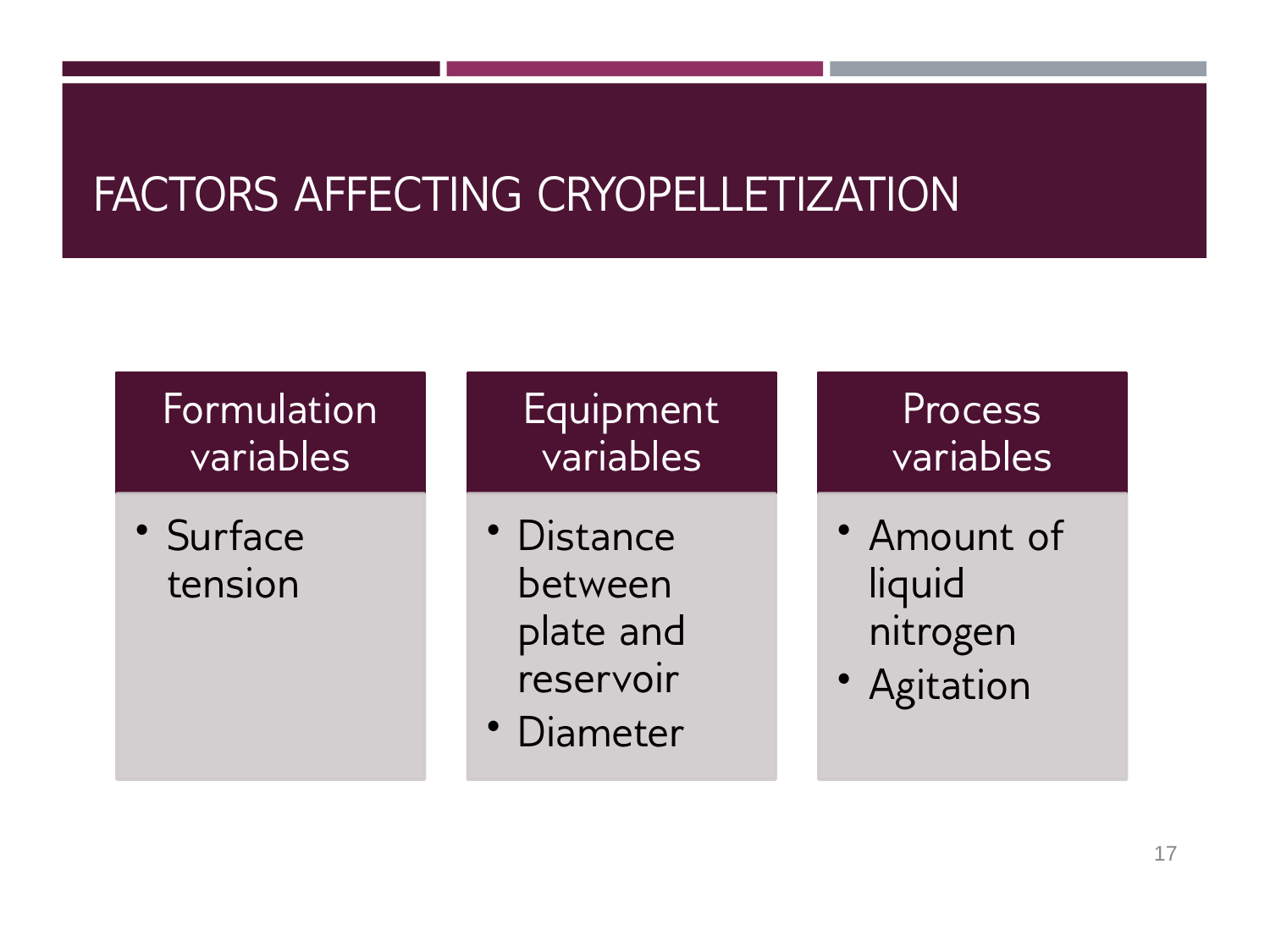

# FACTORS AFFECTING CRYOPELLETIZATION

Formulation variables

Equipment variables

Process variables

Surface tension

Distance between plate and reservoir
Diameter

Amount of liquid nitrogen
Agitation
17